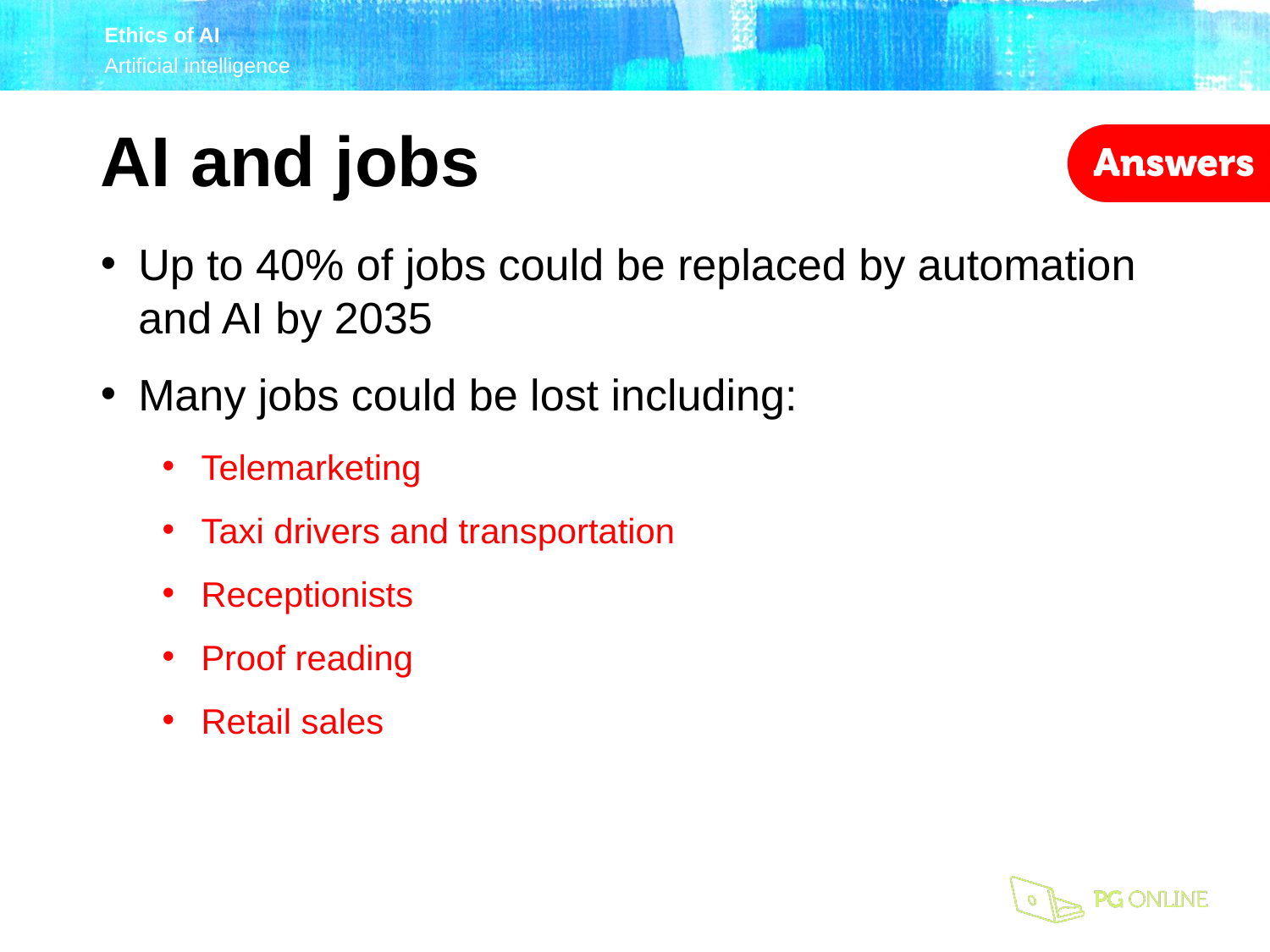

AI and jobs
Up to 40% of jobs could be replaced by automation and AI by 2035
Many jobs could be lost including:
Telemarketing
Taxi drivers and transportation
Receptionists
Proof reading
Retail sales